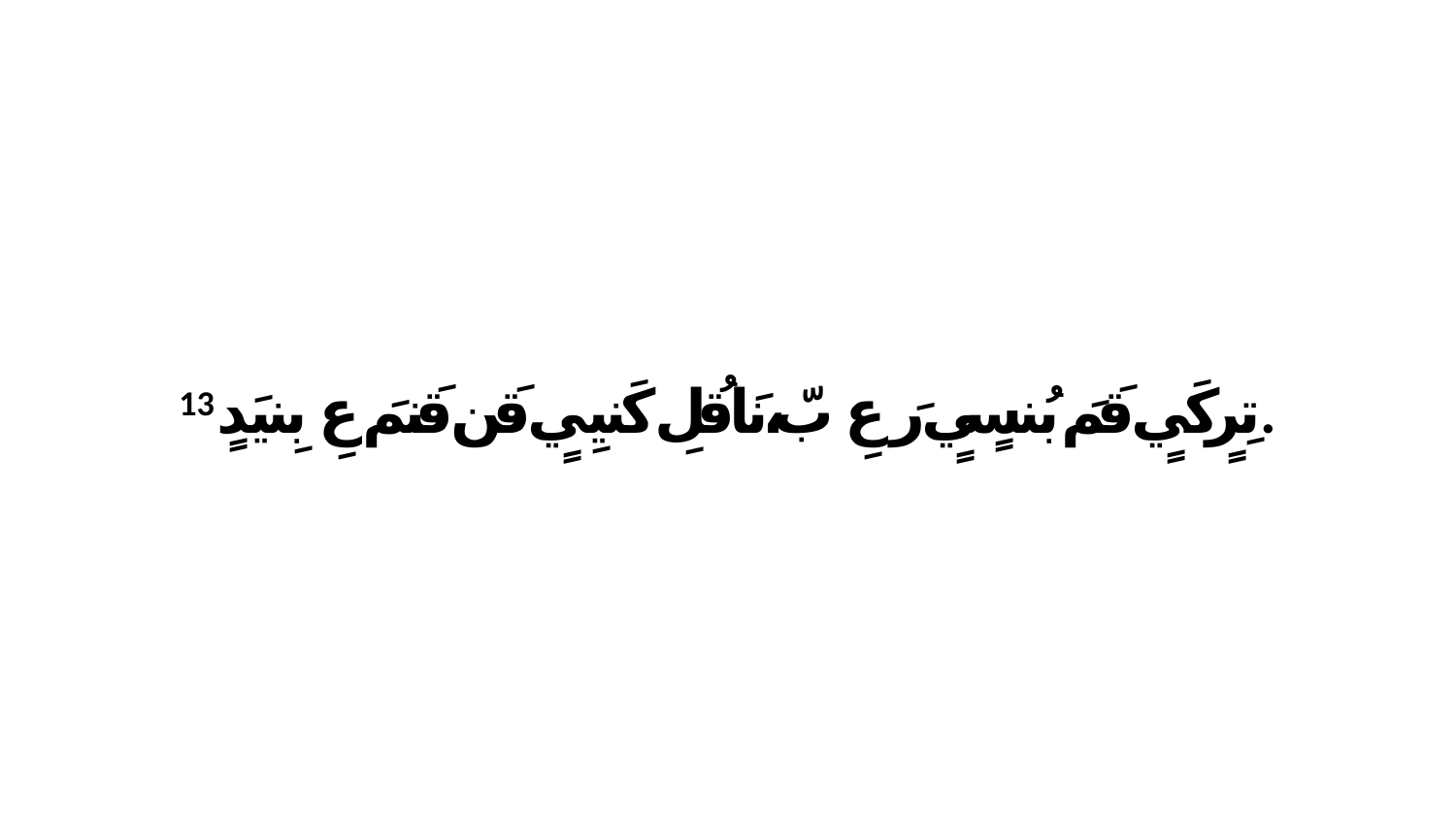

13 تِرٍكَيٍ قَمَ بُنسٍيٍ رَ عِ بّ،نَاقُلِ كَنيِيٍ قَن قَنمَ عِ بِنيَدٍ.